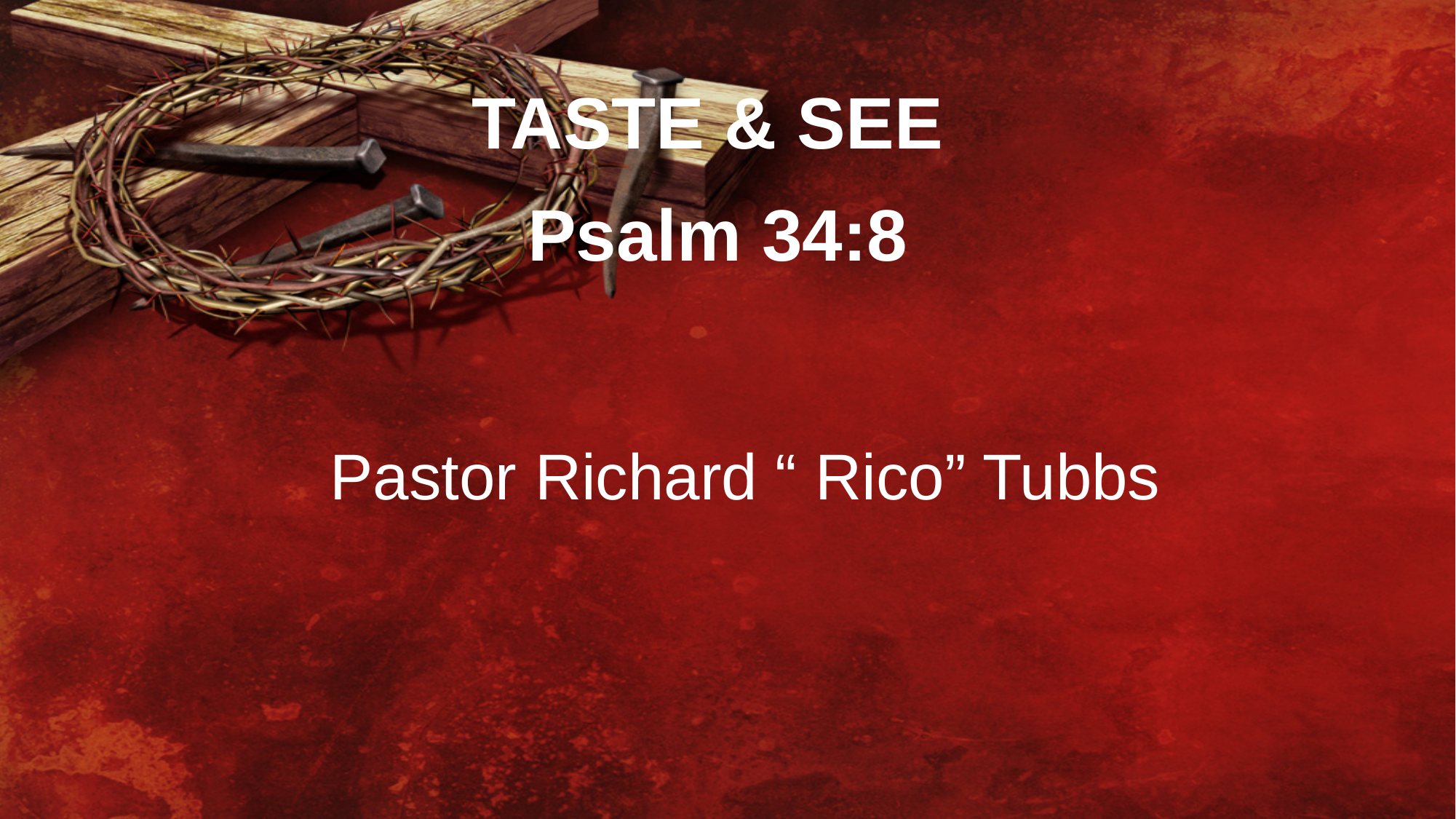

TASTE & SEE
Psalm 34:8
Pastor Richard “ Rico” Tubbs